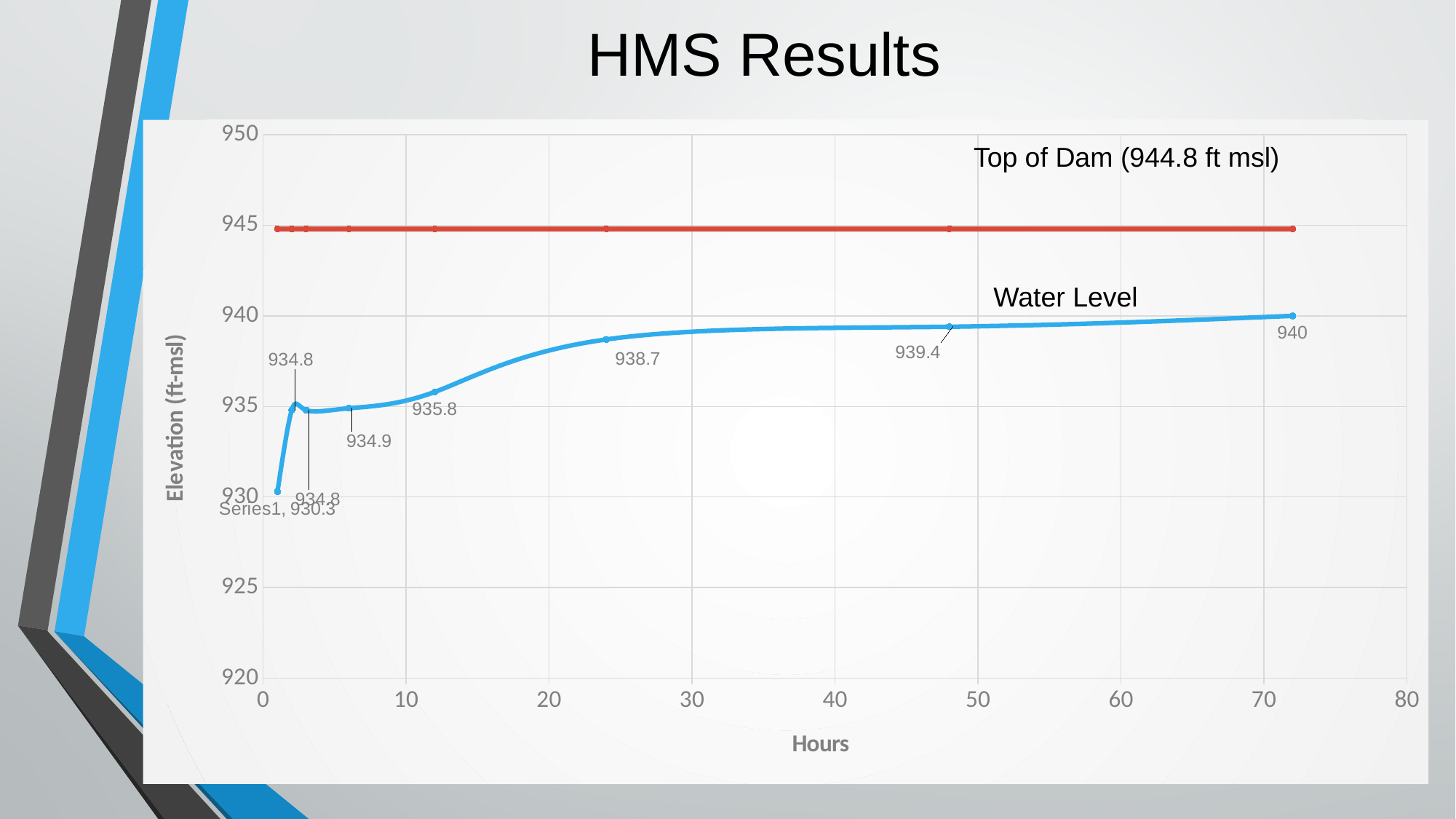

# HMS Results

### Chart

| Category | Water Level | Top of Dam |
|---|---|---|
Top of Dam (944.8 ft msl)
Water Level